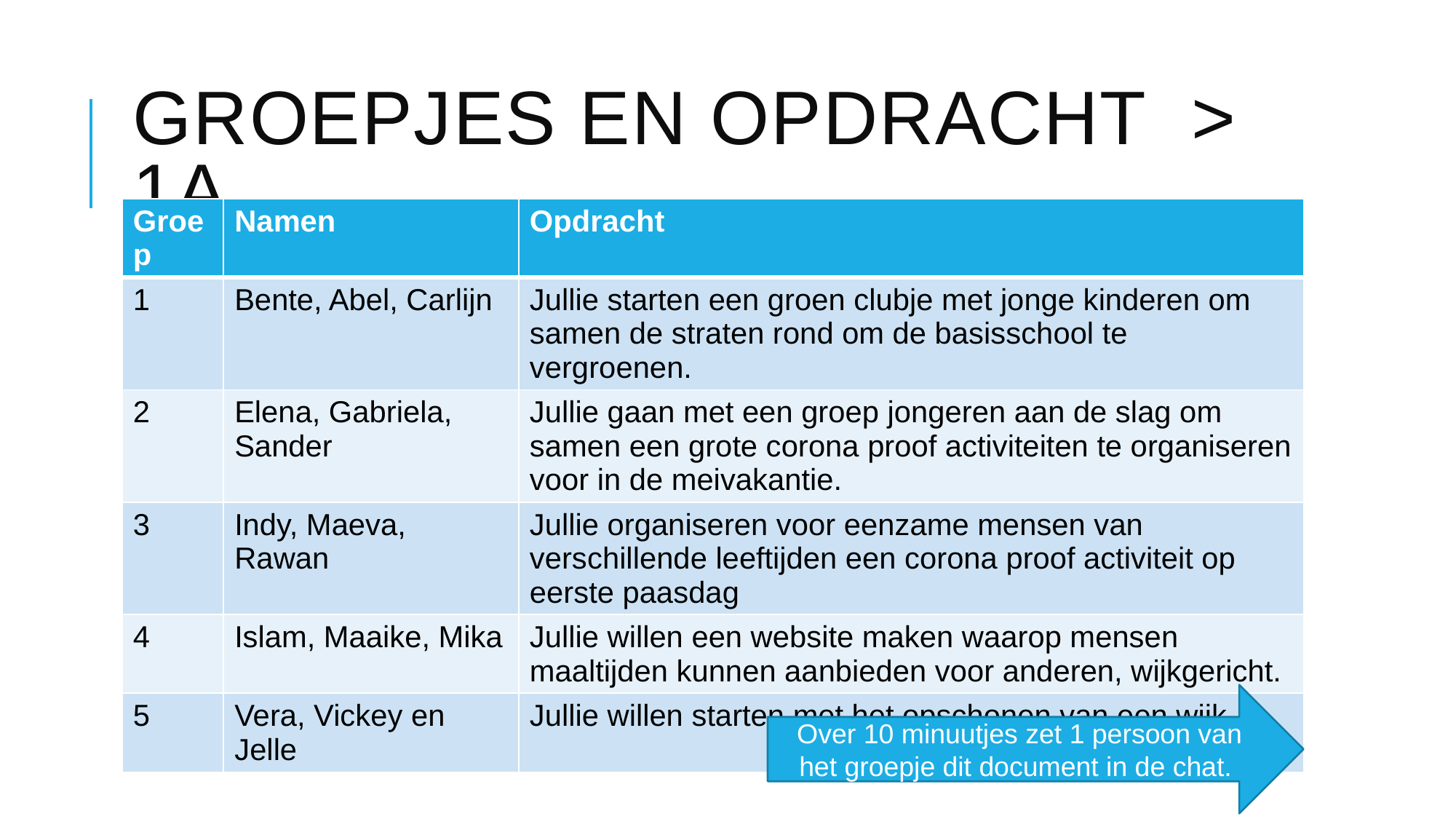

# Groepjes en opdracht  > 1a
| Groep | Namen | Opdracht |
| --- | --- | --- |
| 1 | Bente, Abel, Carlijn | Jullie starten een groen clubje met jonge kinderen om samen de straten rond om de basisschool te vergroenen. |
| 2 | Elena, Gabriela, Sander | Jullie gaan met een groep jongeren aan de slag om samen een grote corona proof activiteiten te organiseren voor in de meivakantie. |
| 3 | Indy, Maeva, Rawan | Jullie organiseren voor eenzame mensen van verschillende leeftijden een corona proof activiteit op eerste paasdag |
| 4 | Islam, Maaike, Mika | Jullie willen een website maken waarop mensen maaltijden kunnen aanbieden voor anderen, wijkgericht. |
| 5 | Vera, Vickey en Jelle | Jullie willen starten met het opschonen van een wijk. |
Over 10 minuutjes zet 1 persoon van het groepje dit document in de chat.